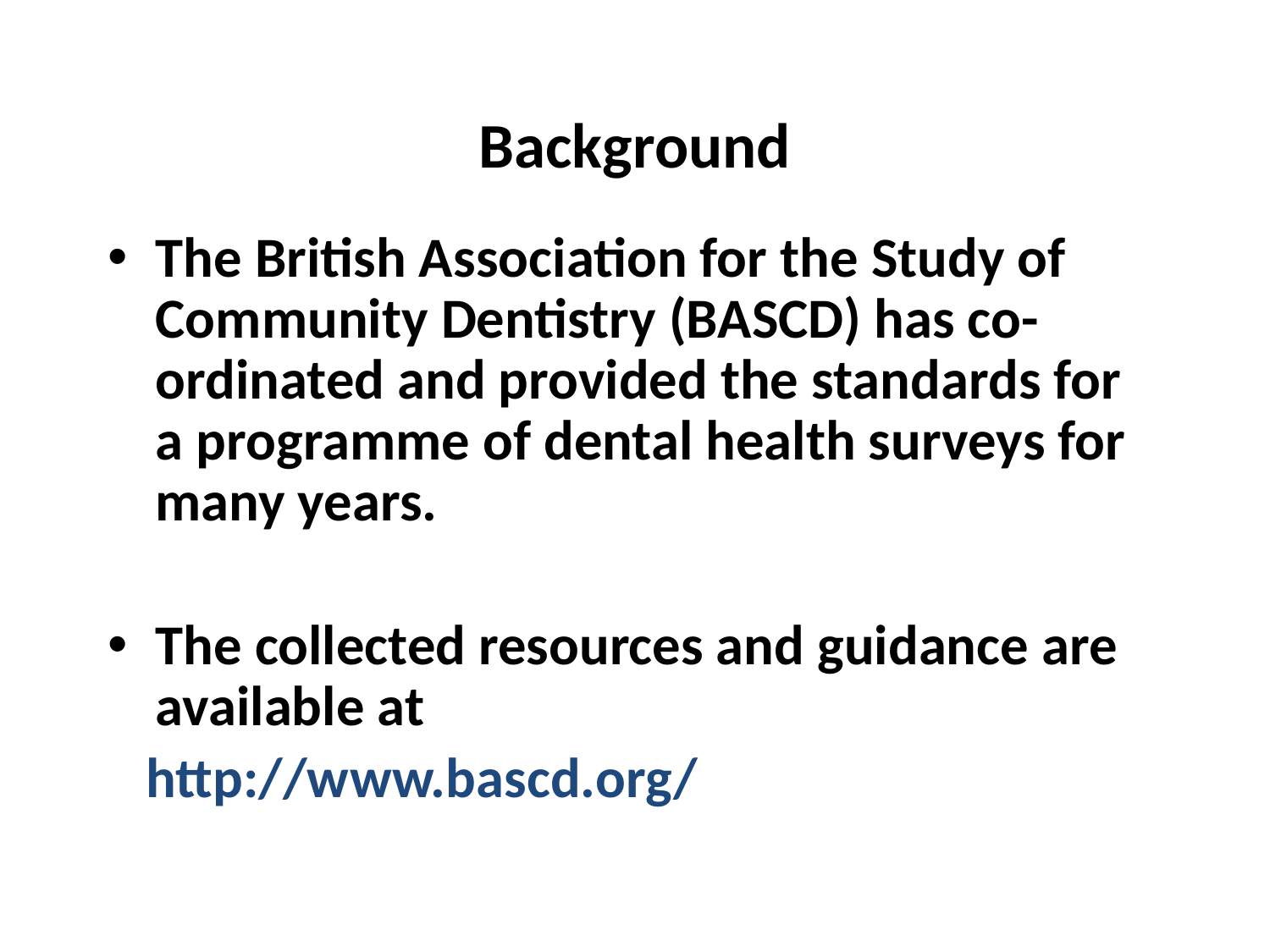

# Background
The British Association for the Study of Community Dentistry (BASCD) has co-ordinated and provided the standards for a programme of dental health surveys for many years.

The collected resources and guidance are available at
   http://www.bascd.org/